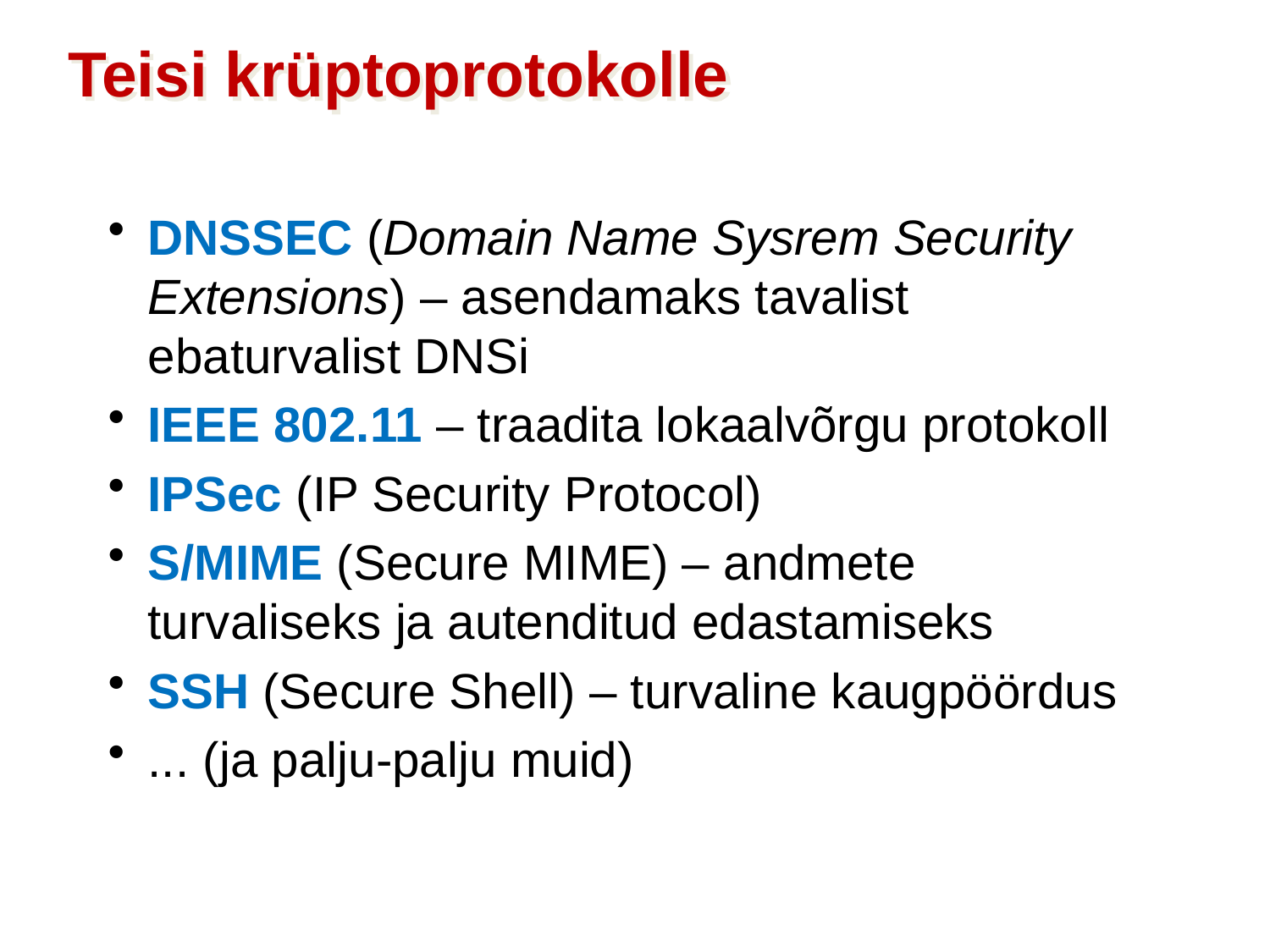

Teisi krüptoprotokolle
DNSSEC (Domain Name Sysrem Security Extensions) – asendamaks tavalist ebaturvalist DNSi
IEEE 802.11 – traadita lokaalvõrgu protokoll
IPSec (IP Security Protocol)
S/MIME (Secure MIME) – andmete turvaliseks ja autenditud edastamiseks
SSH (Secure Shell) – turvaline kaugpöördus
... (ja palju-palju muid)